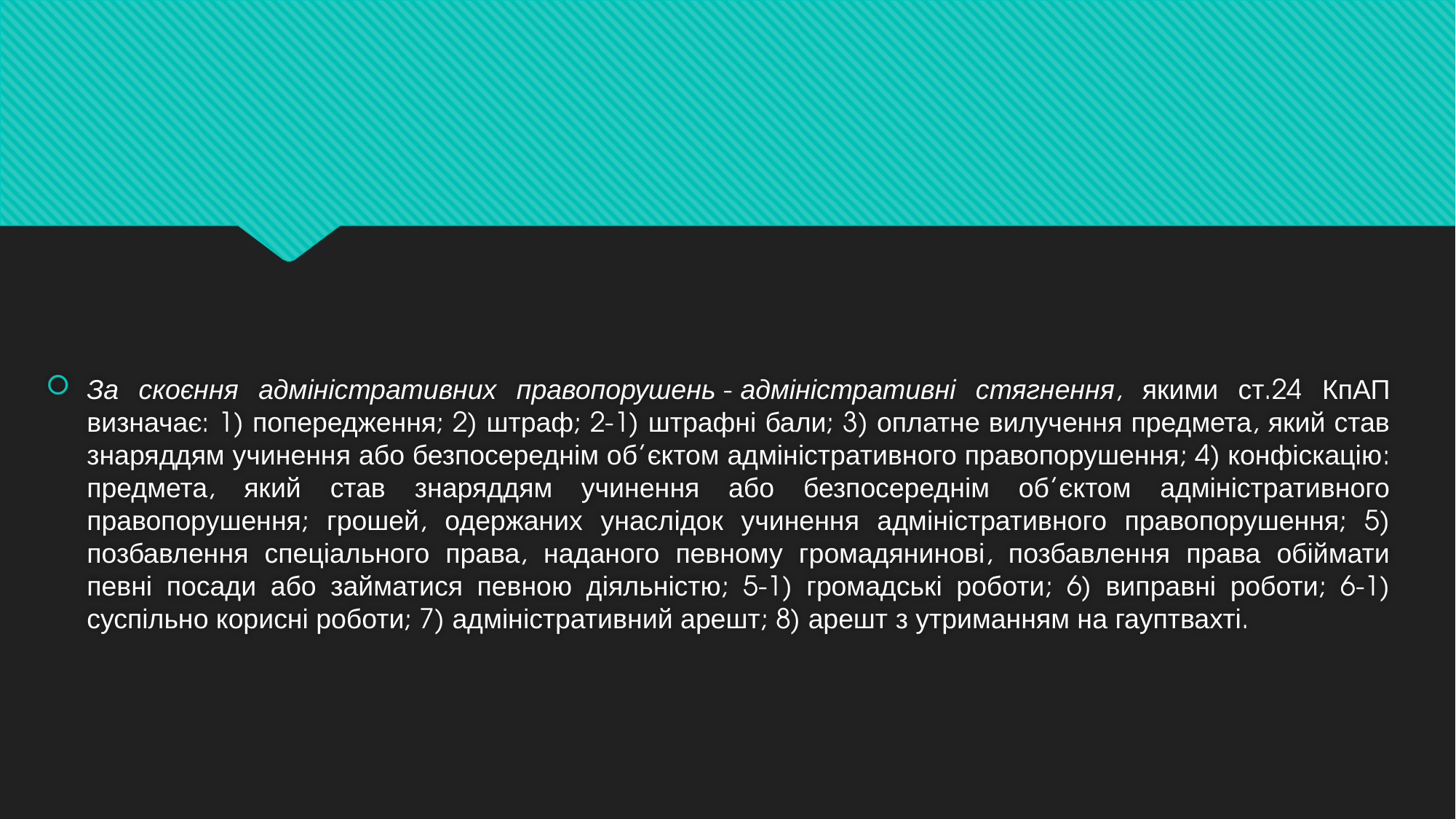

За скоєння адміністративних правопорушень - адміністративні стягнення, якими ст.24 КпАП визначає: 1) попередження; 2) штраф; 2-1) штрафні бали; 3) оплатне вилучення предмета, який став знаряддям учинення або безпосереднім об’єктом адміністративного правопорушення; 4) конфіскацію: предмета, який став знаряддям учинення або безпосереднім об’єктом адміністративного правопорушення; грошей, одержаних унаслідок учинення адміністративного правопорушення; 5) позбавлення спеціального права, наданого певному громадянинові, позбавлення права обіймати певні посади або займатися певною діяльністю; 5-1) громадські роботи; 6) виправні роботи; 6-1) суспільно корисні роботи; 7) адміністративний арешт; 8) арешт з утриманням на гауптвахті.